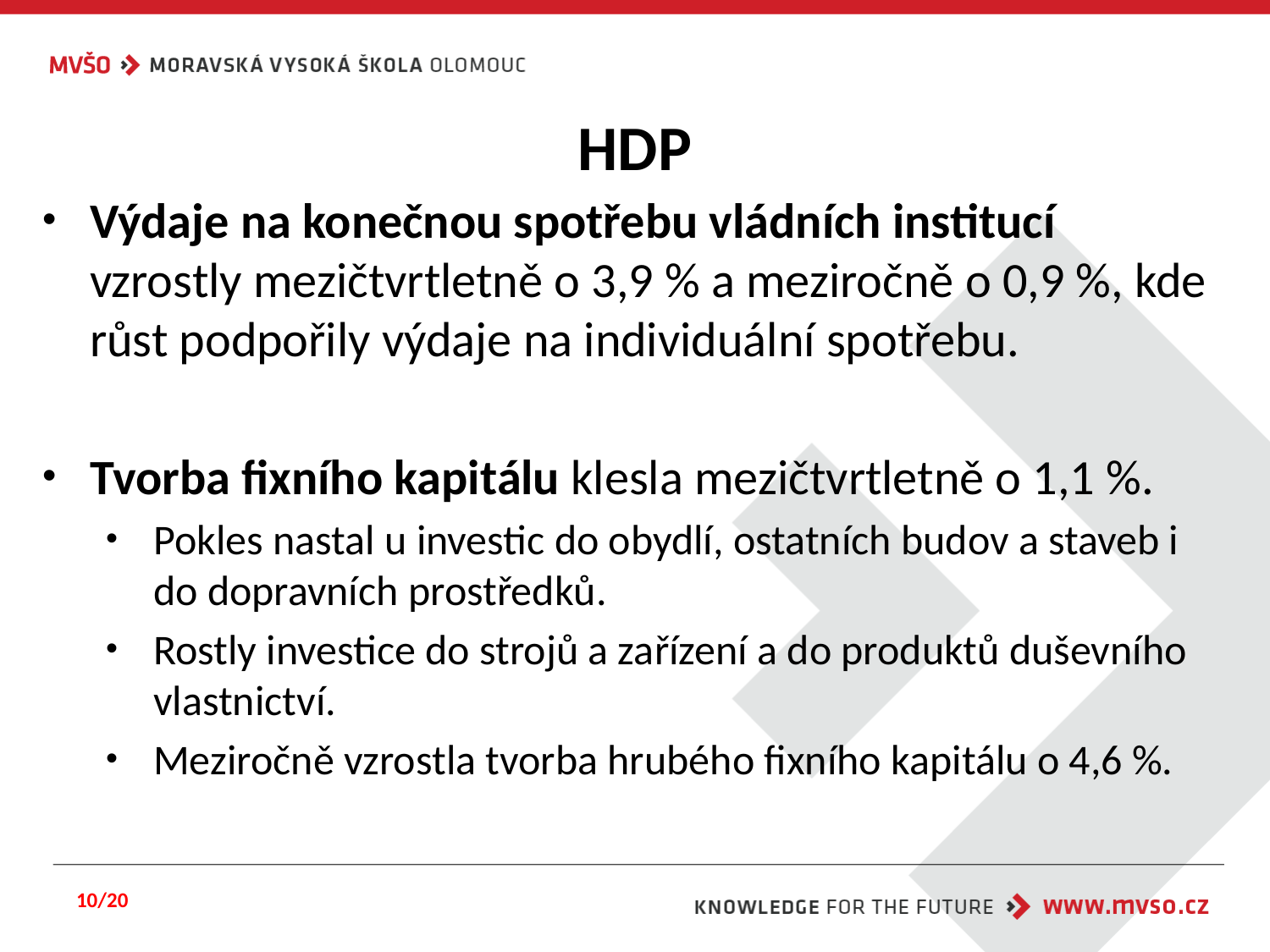

# HDP
Výdaje na konečnou spotřebu vládních institucí vzrostly mezičtvrtletně o 3,9 % a meziročně o 0,9 %, kde růst podpořily výdaje na individuální spotřebu.

Tvorba fixního kapitálu klesla mezičtvrtletně o 1,1 %.
Pokles nastal u investic do obydlí, ostatních budov a staveb i do dopravních prostředků.
Rostly investice do strojů a zařízení a do produktů duševního vlastnictví.
Meziročně vzrostla tvorba hrubého fixního kapitálu o 4,6 %.
10/20